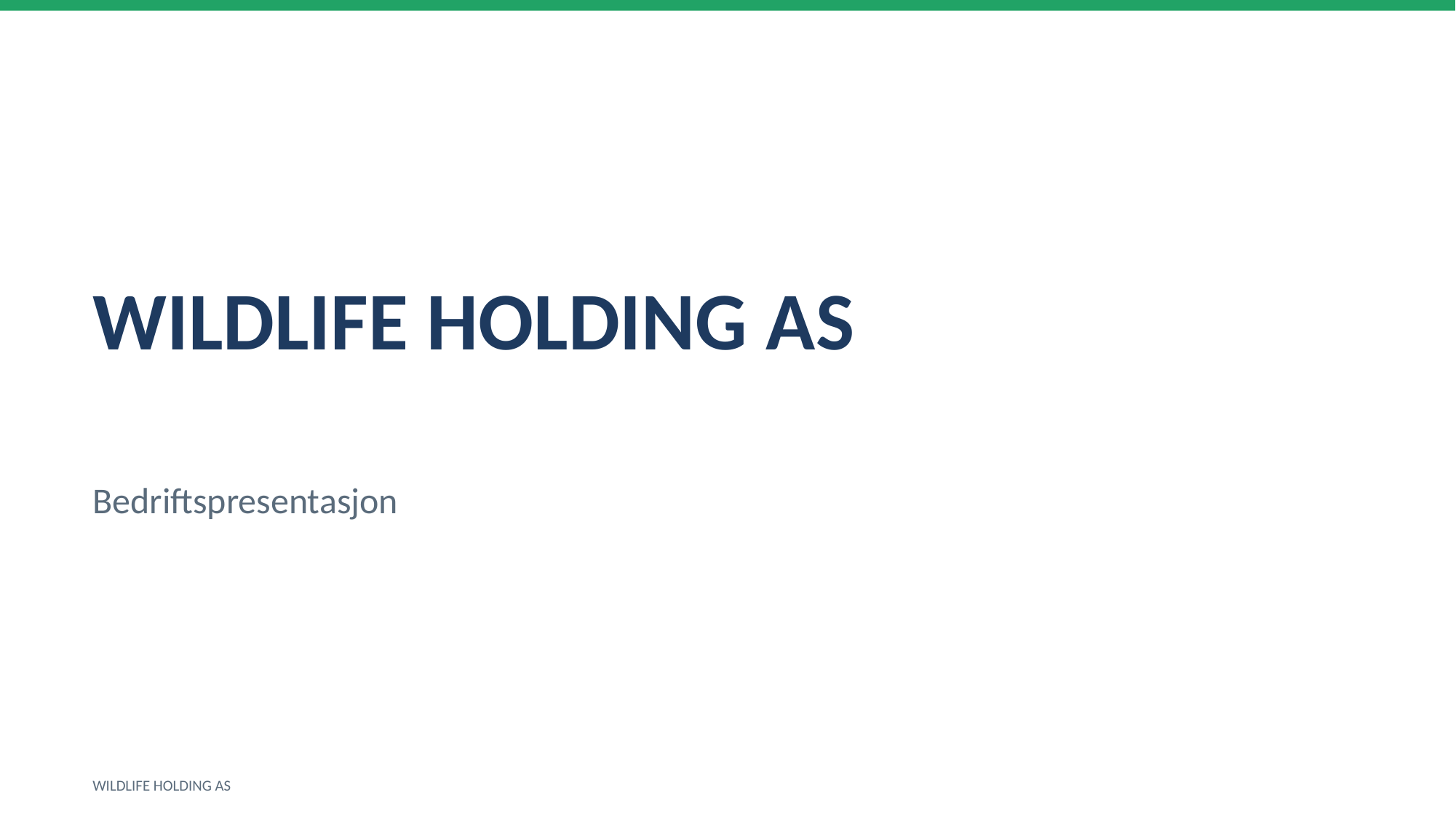

WILDLIFE HOLDING AS
Bedriftspresentasjon
WILDLIFE HOLDING AS